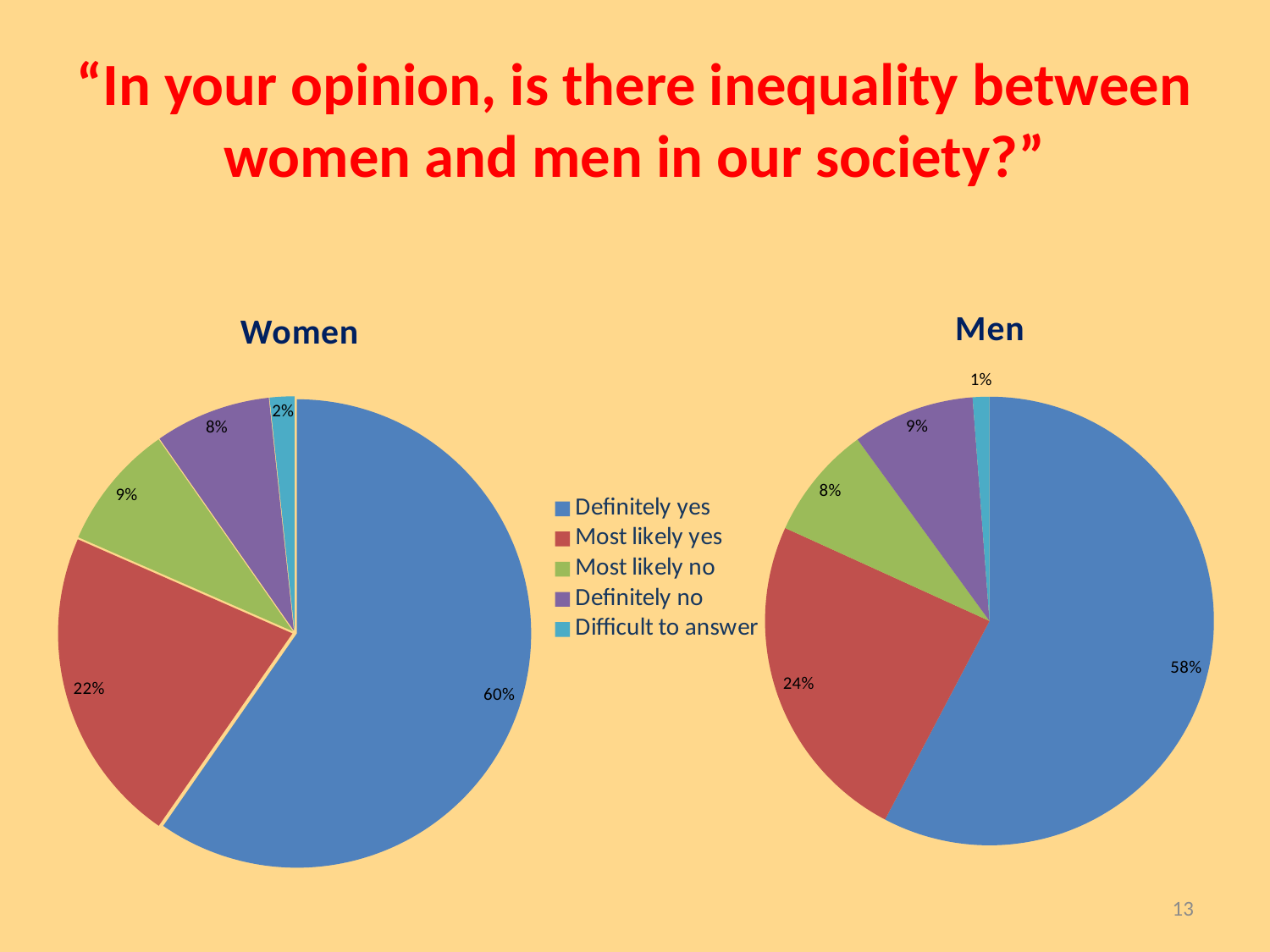

# “In your opinion, is there inequality between women and men in our society?”

### Chart: Women

| Category | Women |
|---|---|
| Definitely yes | 0.596 |
| Most likely yes | 0.219 |
| Most likely no | 0.087 |
| Definitely no | 0.08 |
| Difficult to answer                  | 0.017 |

### Chart: Men

| Category | Men |
|---|---|
| Definitely yes | 0.577 |
| Most likely yes | 0.241 |
| Most likely no | 0.082 |
| Definitely no | 0.088 |
| Difficult to answer                  | 0.012 |
13